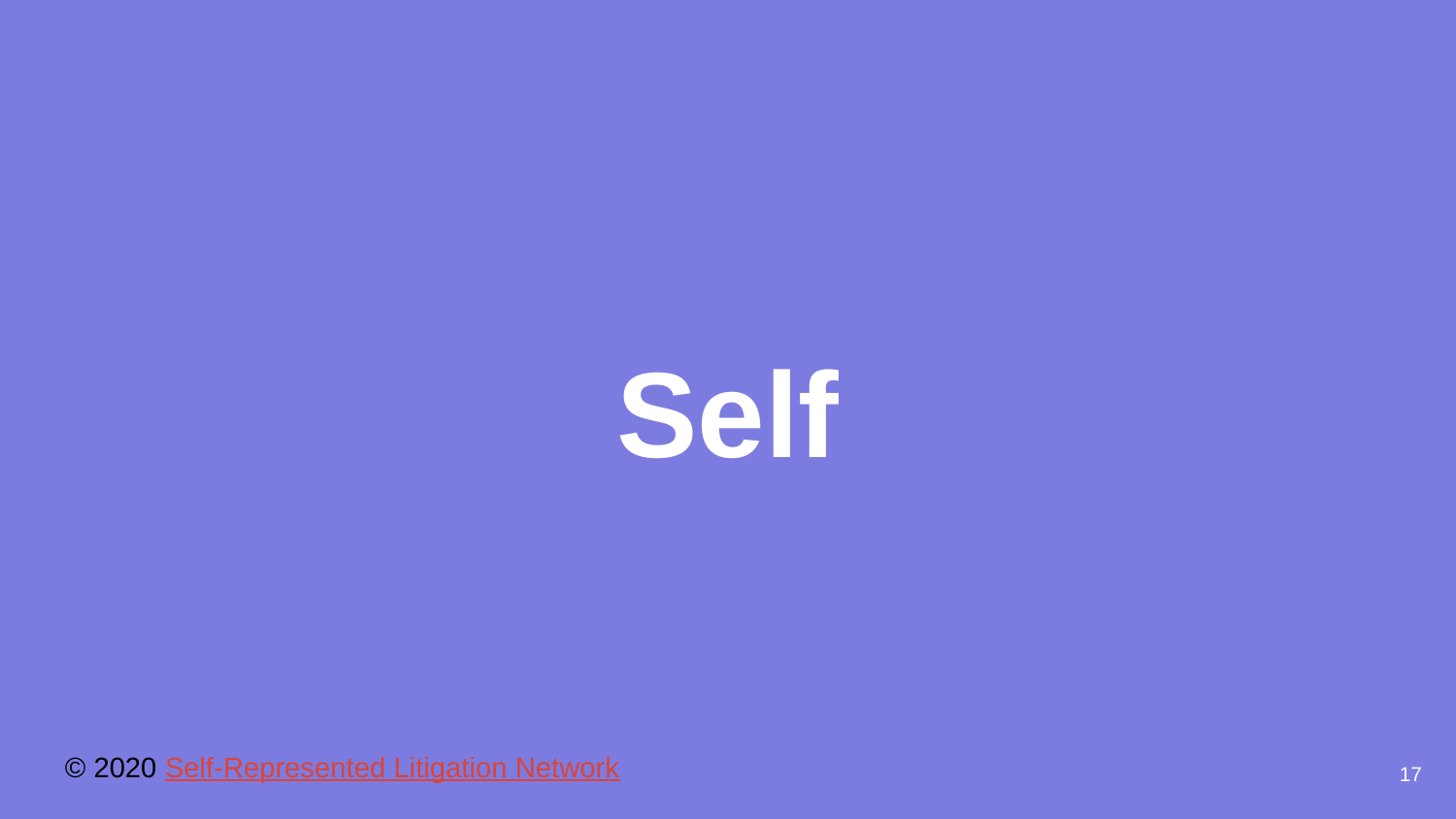

# Self
© 2020 Self-Represented Litigation Network
17